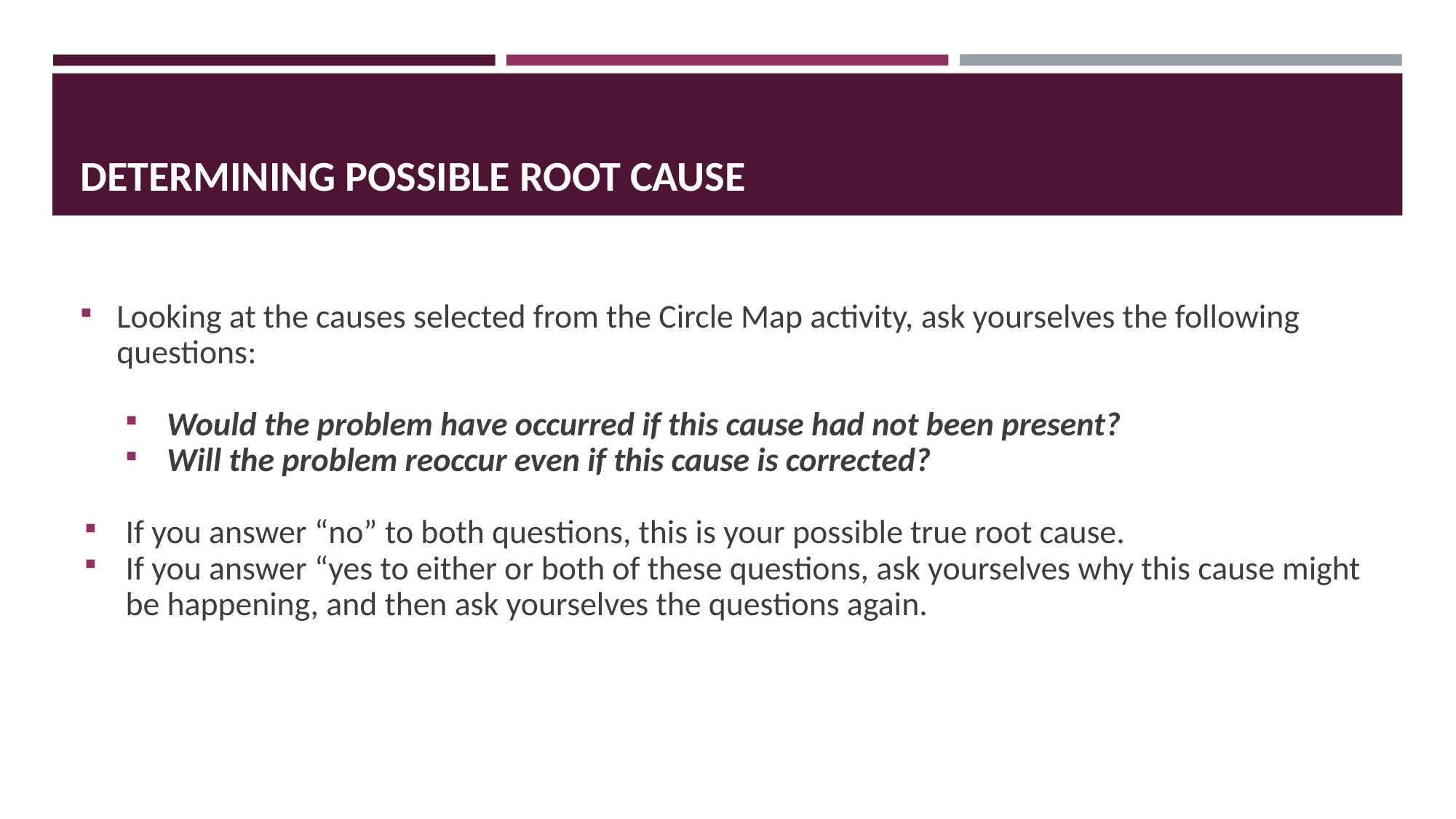

# DETERMINING POSSIBLE ROOT CAUSE
Looking at the causes selected from the Circle Map activity, ask yourselves the following questions:

Would the problem have occurred if this cause had not been present?
Will the problem reoccur even if this cause is corrected?

If you answer “no” to both questions, this is your possible true root cause.
If you answer “yes to either or both of these questions, ask yourselves why this cause might be happening, and then ask yourselves the questions again.